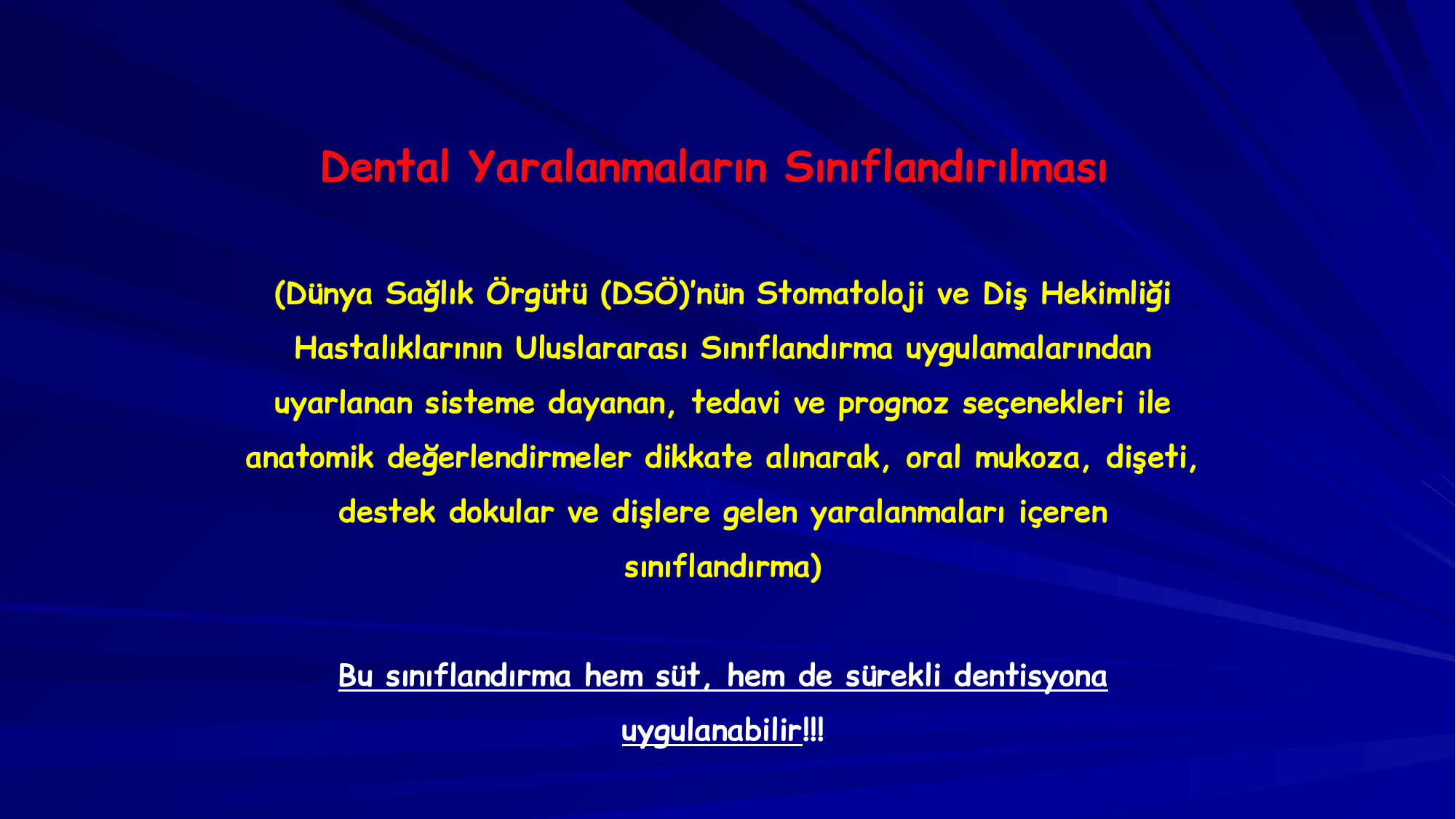

Dental Yaralanmaların Sınıflandırılması

(Dünya Sağlık Örgütü (DSÖ)’nün Stomatoloji ve Diş Hekimliği Hastalıklarının Uluslararası Sınıflandırma uygulamalarından uyarlanan sisteme dayanan, tedavi ve prognoz seçenekleri ile anatomik değerlendirmeler dikkate alınarak, oral mukoza, dişeti, destek dokular ve dişlere gelen yaralanmaları içeren sınıflandırma)

Bu sınıflandırma hem süt, hem de sürekli dentisyona uygulanabilir!!!